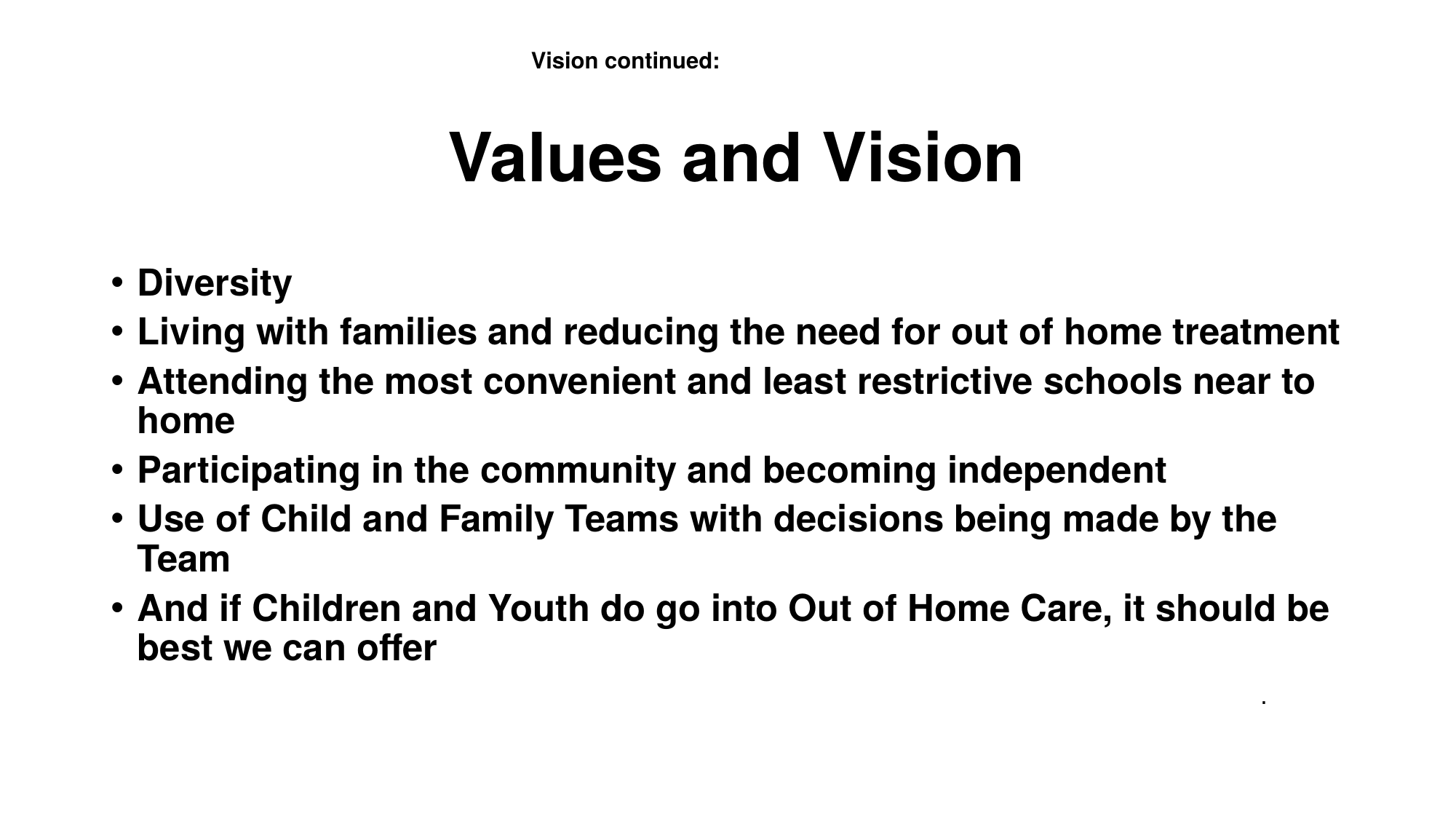

# Vision continued: Values and Vision

Diversity
Living with families and reducing the need for out of home treatment
Attending the most convenient and least restrictive schools near to home
Participating in the community and becoming independent
Use of Child and Family Teams with decisions being made by the Team
And if Children and Youth do go into Out of Home Care, it should be best we can offer
Successfully living with their families and reducing the need for out-of-home treatment settings.